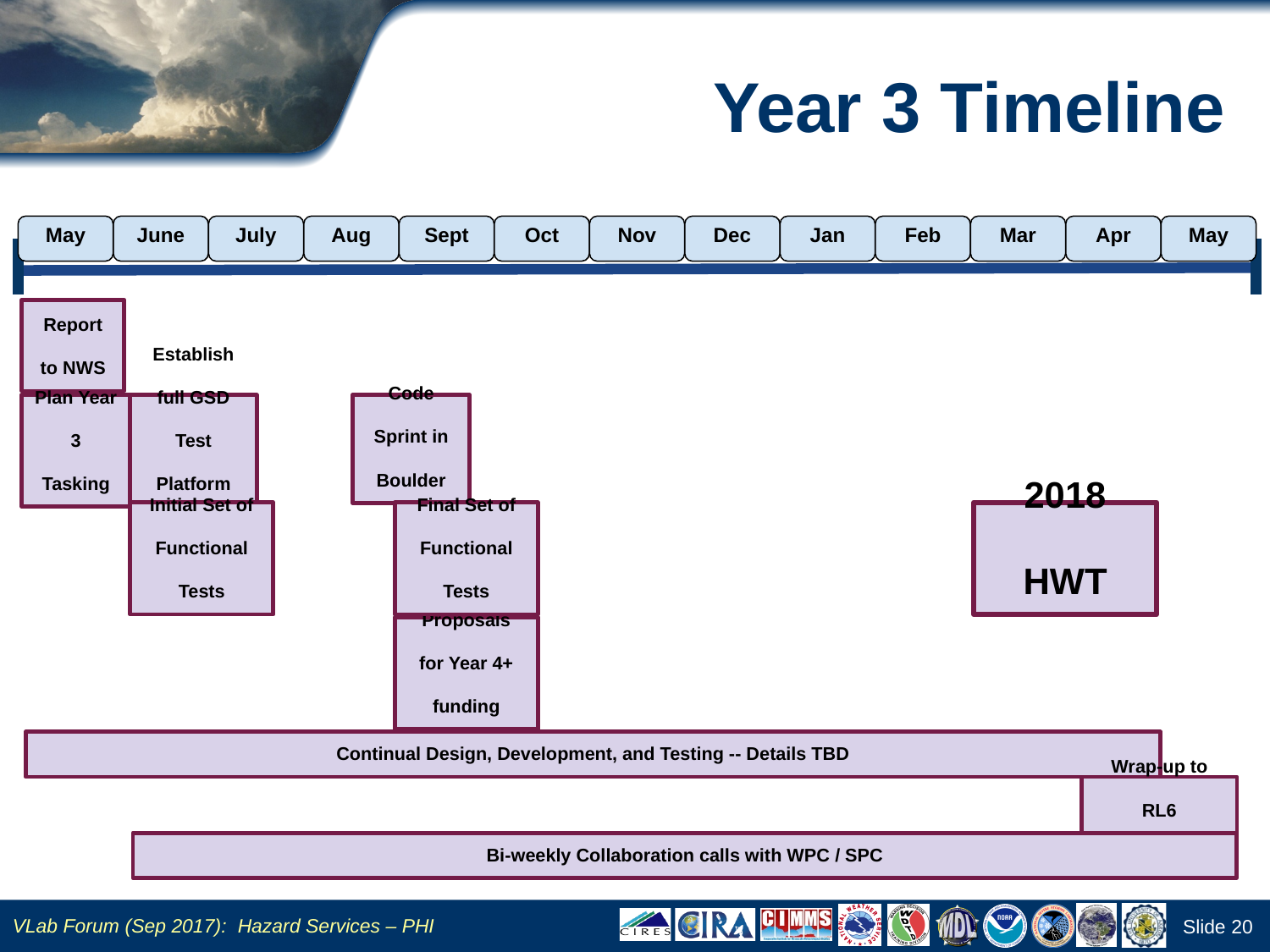

# Year 3 Timeline
May
June
July
Aug
Sept
Oct
Nov
Dec
Jan
Feb
Mar
Apr
May
Report to NWS
Plan Year 3 Tasking
Establish full GSD Test Platform
Code Sprint in Boulder
Initial Set of Functional Tests
Final Set of Functional Tests
2018 HWT
Proposals for Year 4+ funding
Continual Design, Development, and Testing -- Details TBD
Wrap-up to RL6
Bi-weekly Collaboration calls with WPC / SPC